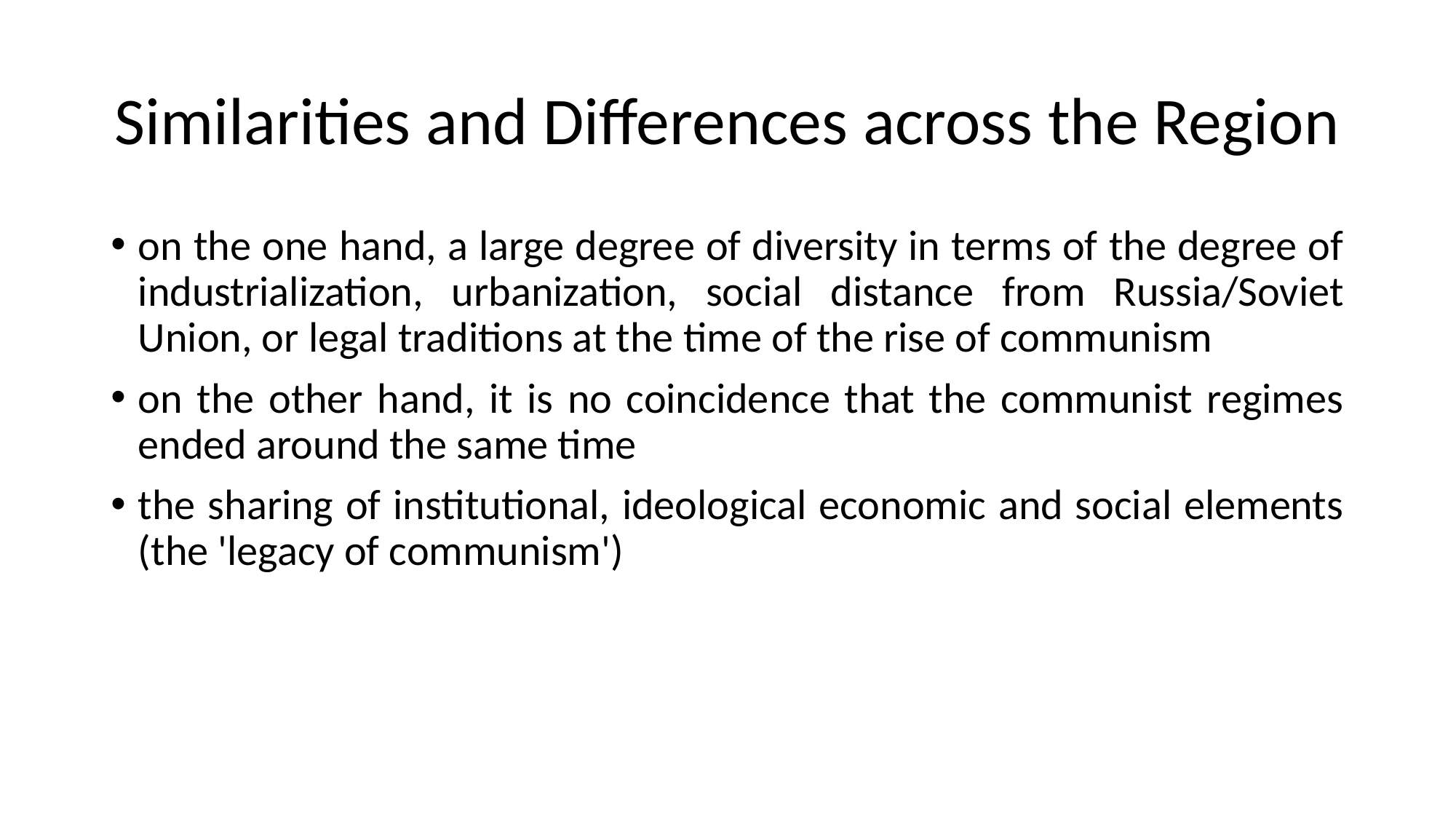

# Similarities and Differences across the Region
on the one hand, a large degree of diversity in terms of the degree of industrialization, urbanization, social distance from Russia/Soviet Union, or legal traditions at the time of the rise of communism
on the other hand, it is no coincidence that the communist regimes ended around the same time
the sharing of institutional, ideological economic and social elements (the 'legacy of communism')